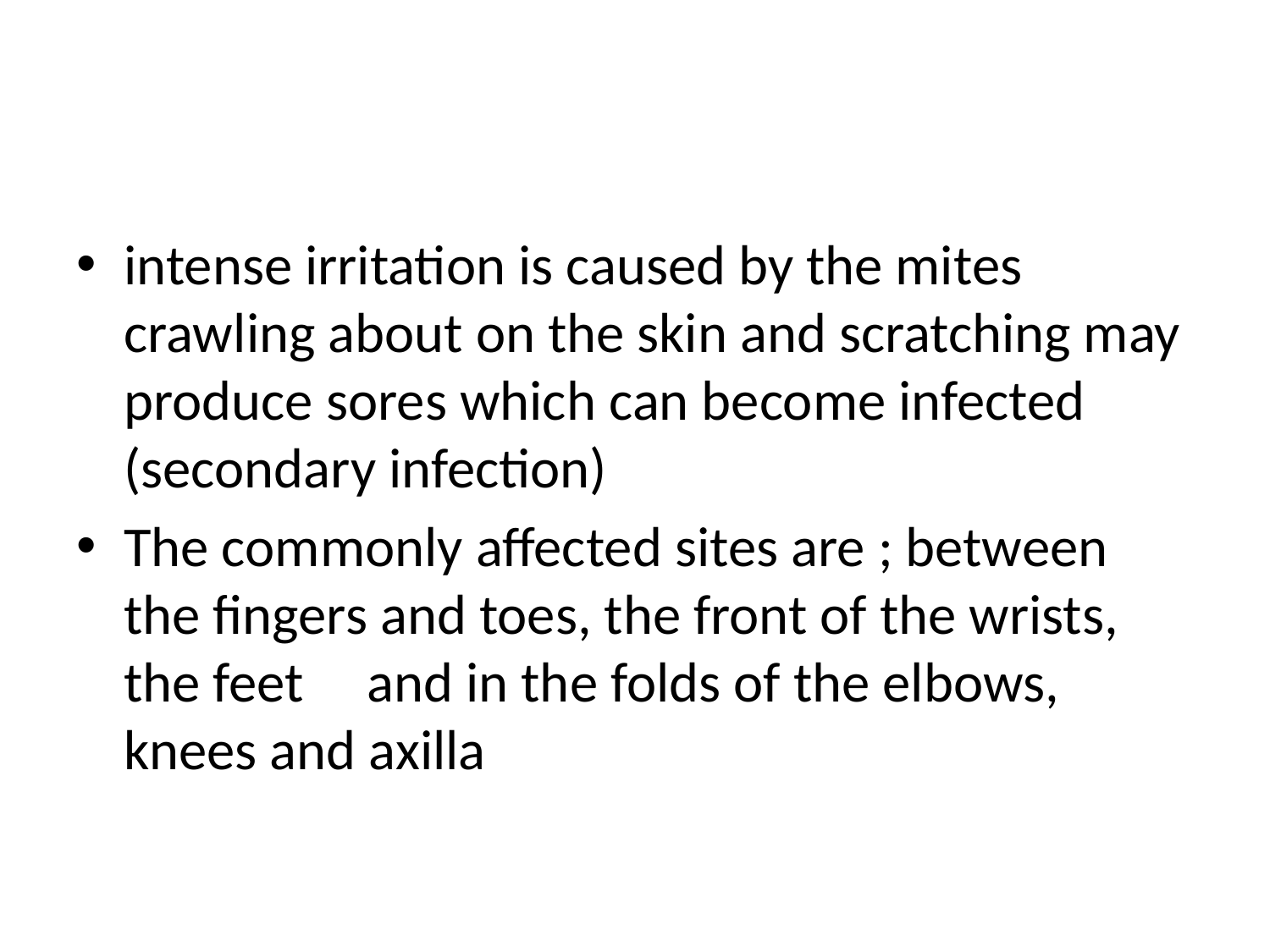

#
intense irritation is caused by the mites crawling about on the skin and scratching may produce sores which can become infected (secondary infection)
The commonly affected sites are ; between the fingers and toes, the front of the wrists, the feet     and in the folds of the elbows, knees and axilla